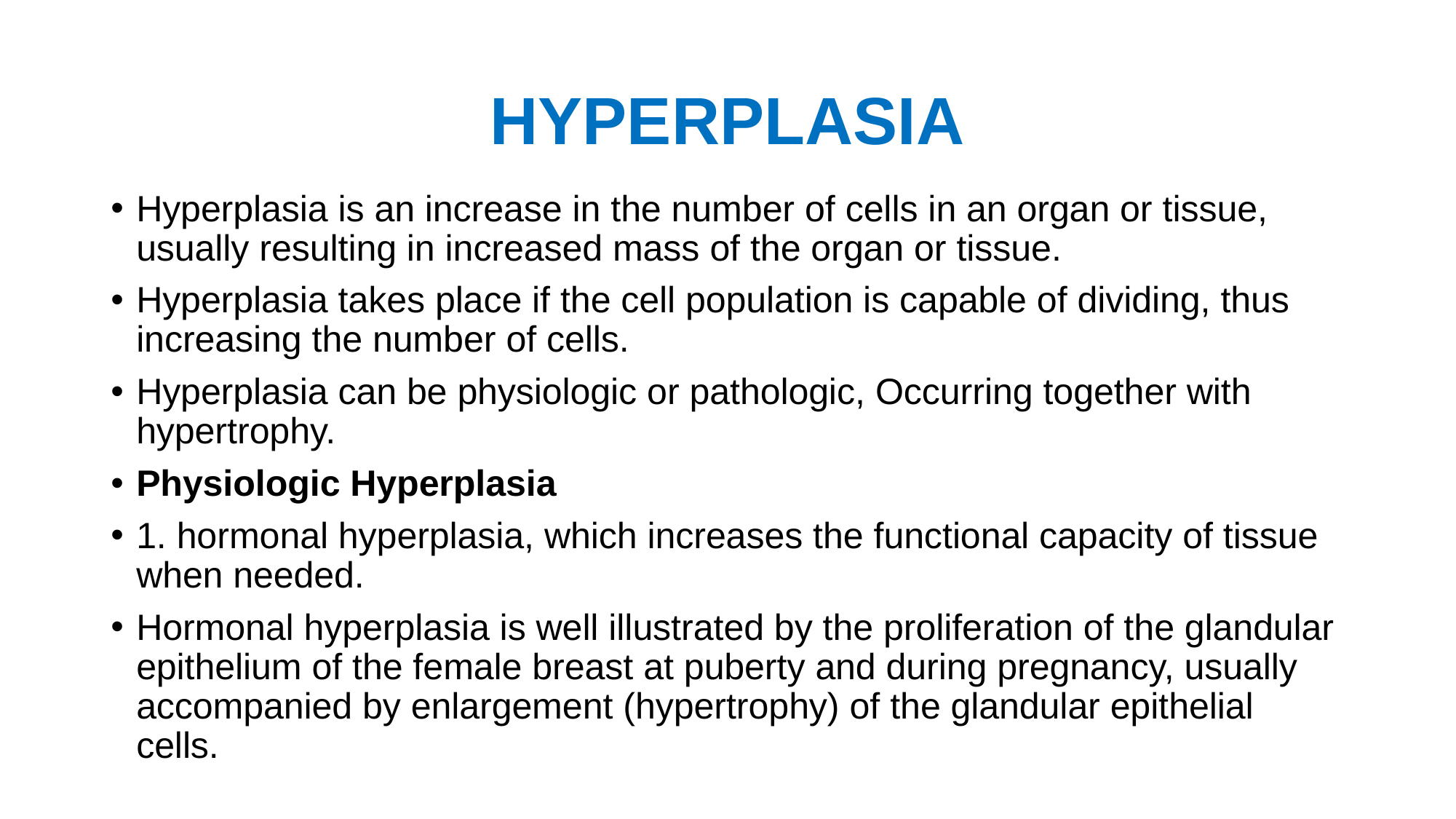

# HYPERPLASIA
Hyperplasia is an increase in the number of cells in an organ or tissue, usually resulting in increased mass of the organ or tissue.
Hyperplasia takes place if the cell population is capable of dividing, thus increasing the number of cells.
Hyperplasia can be physiologic or pathologic, Occurring together with hypertrophy.
Physiologic Hyperplasia
1. hormonal hyperplasia, which increases the functional capacity of tissue when needed.
Hormonal hyperplasia is well illustrated by the proliferation of the glandular epithelium of the female breast at puberty and during pregnancy, usually accompanied by enlargement (hypertrophy) of the glandular epithelial cells.